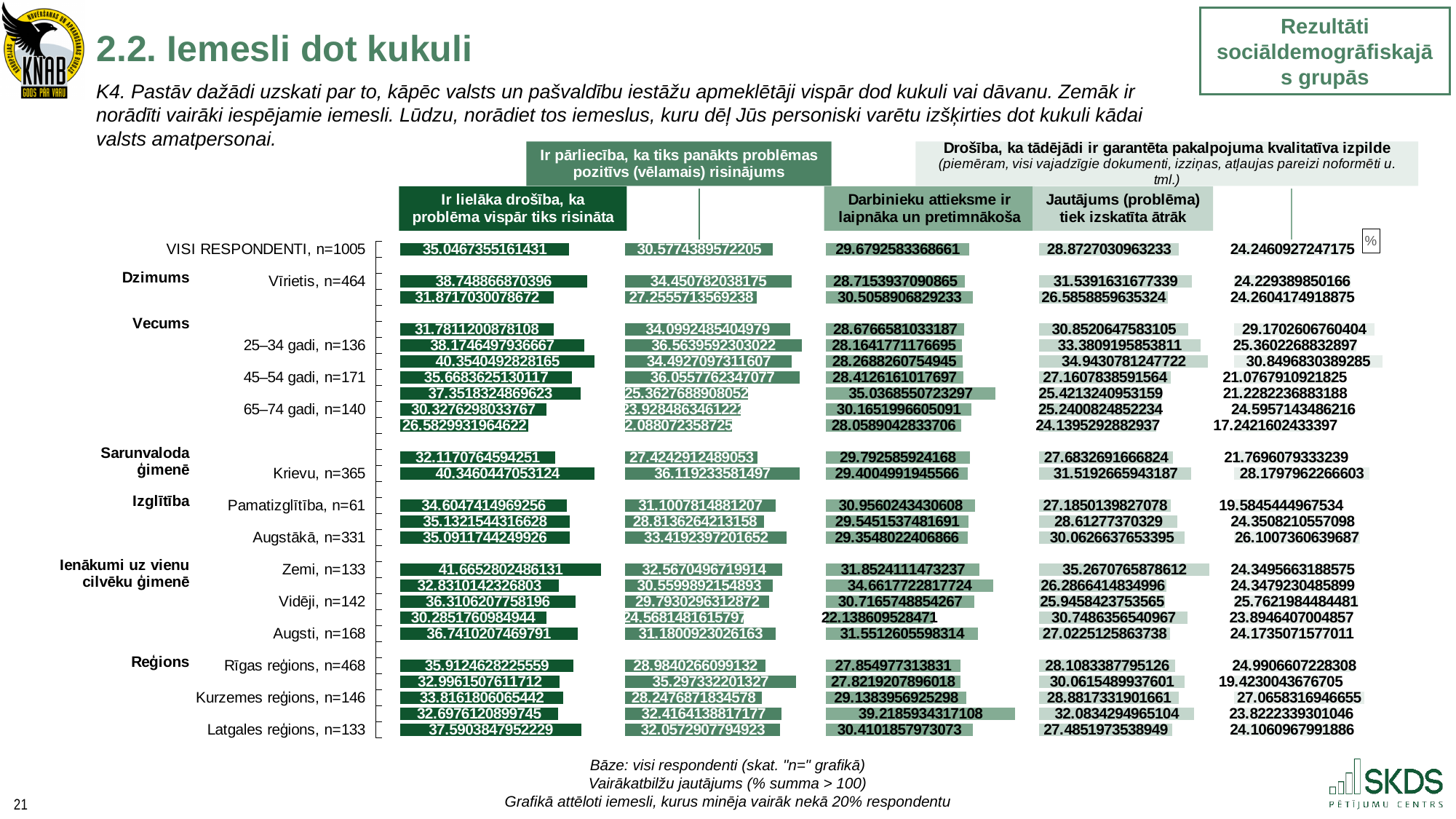

2.2. Iemesli dot kukuli
Rezultāti sociāldemogrāfiskajās grupās
K4. Pastāv dažādi uzskati par to, kāpēc valsts un pašvaldību iestāžu apmeklētāji vispār dod kukuli vai dāvanu. Zemāk ir norādīti vairāki iespējamie iemesli. Lūdzu, norādiet tos iemeslus, kuru dēļ Jūs personiski varētu izšķirties dot kukuli kādai valsts amatpersonai.

### Chart: %

| Category | . | Ir lielāka drošība, ka problēma vispār tiks risināta | . | Ir pārliecība, ka tiks panākts problēmas pozitīvs (vēlamais) risinājums | . | Darbinieku attieksme ir laipnāka un pretimnākoša | . | Jautājums (problēma) tiek izskatīta ātrāk | . | Drošība, ka tādējādi ir garantēta pakalpojuma kvalitatīva izpilde (piemēram, visi vajadzīgie dokumenti, izziņas, atļaujas pareizi noformēti u. tml.) |
|---|---|---|---|---|---|---|---|---|---|---|
| VISI RESPONDENTI, n=1005 | 5.0 | 35.04673551614305 | 11.618544732470056 | 30.57743895722049 | 10.986520273081755 | 29.679258336866138 | 14.53933509484467 | 28.87270309632326 | 11.394373491537916 | 24.24609272471745 |
|  | 5.0 | None | None | None | None | None | None | None | None | None |
| Vīrietis, n=464 | 5.0 | 38.74886687039604 | 7.916413378217065 | 34.450782038174964 | 7.1131771921272815 | 28.71539370908646 | 15.503199722624348 | 31.539163167733868 | 8.727913420127308 | 24.229389850165965 |
| Sieviete, n=541 | 5.0 | 31.871703007867225 | 14.793577240745883 | 27.255571356923753 | 14.308387873378493 | 30.505890682923322 | 13.712702748787486 | 26.585885963532427 | 13.68119062432875 | 24.260417491887466 |
|  | 5.0 | None | None | None | None | None | None | None | None | None |
| 18–24 gadi, n=85 | 5.0 | 31.781120087810816 | 14.884160160802292 | 34.09924854049791 | 7.464710689804335 | 28.676658103318665 | 15.541935328392142 | 30.85206475831047 | 9.415011829550707 | 29.170260676040396 |
| 25–34 gadi, n=136 | 5.0 | 38.17464979366673 | 8.490630454946377 | 36.563959230302245 | 5.0 | 28.164177117669475 | 16.054416314041333 | 33.38091958538114 | 6.886157002480033 | 25.36022688328966 |
| 35–44 gadi, n=189 | 5.0 | 40.35404928281649 | 6.311230965796618 | 34.492709731160716 | 7.07124949914153 | 28.26882607549451 | 15.949767356216299 | 34.94307812477223 | 5.323998463088948 | 30.84968303892852 |
| 45–54 gadi, n=171 | 5.0 | 35.66836251301165 | 10.996917735601457 | 36.05577623470773 | 5.508182995594517 | 28.412616101769675 | 15.805977329941133 | 27.16078385915644 | 13.106292728704737 | 21.076791092182457 |
| 55–64 gadi, n=167 | 5.0 | 37.35183248696232 | 9.313447761650785 | 25.36276889080515 | 16.201190339497096 | 35.03685507232969 | 9.181738359381114 | 25.42132409531591 | 14.845752492545266 | 21.2282236883188 |
| 65–74 gadi, n=140 | 5.0 | 30.327629803376674 | 16.337650445236434 | 23.928486346122195 | 17.63547288418005 | 30.16519966050913 | 14.053393771201677 | 25.24008248522344 | 15.026994102637737 | 24.595714348621552 |
| 75 gadi un vairāk, n=117 | 5.0 | 26.58299319646224 | 20.082287052150868 | 22.08807235872547 | 19.475886871576776 | 28.05890428337063 | 16.159689148340178 | 24.139529288293705 | 16.12754729956747 | 17.242160243339693 |
|  | 5.0 | None | None | None | None | None | None | None | None | None |
| Latviešu, n=628 | 5.0 | 32.11707645942505 | 14.548203789188058 | 27.424291248905334 | 14.139667981396912 | 29.792585924168044 | 14.426007507542764 | 27.68326916668241 | 12.583807421178765 | 21.769607933323933 |
| Krievu, n=365 | 5.0 | 40.3460447053124 | 6.319235543300707 | 36.11923358149695 | 5.444725648805296 | 29.400499194556563 | 14.818094237154245 | 31.5192665943187 | 8.747809993542475 | 28.179796226660297 |
|  | 5.0 | None | None | None | None | None | None | None | None | None |
| Pamatizglītība, n=61 | 5.0 | 34.604741496925634 | 12.060538751687474 | 31.100781488120727 | 10.463177742181518 | 30.95602434306077 | 13.26256908865004 | 27.18501398270784 | 13.082062605153336 | 19.58454449675344 |
| Vidējā, prof. vidējā, n=613 | 5.0 | 35.13215443166278 | 11.533125816950331 | 28.813626421315767 | 12.750332808986478 | 29.545153748169138 | 14.67343968354167 | 28.61277370328996 | 11.654302884571216 | 24.350821055709837 |
| Augstākā, n=331 | 5.0 | 35.09117442499263 | 11.574105823620478 | 33.41923972016521 | 8.144719510137037 | 29.354802240686645 | 14.863791191024163 | 30.062663765339536 | 10.20441282252164 | 26.100736063968746 |
|  | 5.0 | None | None | None | None | None | None | None | None | None |
| Zemi, n=133 | 5.0 | 41.66528024861311 | 5.0 | 32.56704967199144 | 8.996909558310804 | 31.852411147323657 | 12.36618228438715 | 35.267076587861176 | 5.0 | 24.34956631885749 |
| Vidēji zemi, n=175 | 5.0 | 32.83101423268032 | 13.83426601593279 | 30.5599892154893 | 11.003970014812946 | 34.661772281772386 | 9.556821149938422 | 26.286641483499565 | 13.98043510436161 | 24.347923048589898 |
| Vidēji, n=142 | 5.0 | 36.31062077581956 | 10.35465947279355 | 29.793029631287244 | 11.770929599015002 | 30.716574885426713 | 13.502018546284095 | 25.945842375356467 | 14.32123421250471 | 25.762198448448082 |
| Vidēji augsti, n=137 | 5.0 | 30.2851760984944 | 16.380104150118708 | 24.568148161579717 | 16.995811068722528 | 22.138609528470965 | 22.079983903239842 | 30.748635654096745 | 9.518440933764431 | 23.89464070048567 |
| Augsti, n=168 | 5.0 | 36.741020746979075 | 9.924259501634033 | 31.180092302616305 | 10.38386692768594 | 31.551260559831416 | 12.667332871879392 | 27.022512586373832 | 13.244564001487344 | 24.17350715770111 |
|  | 5.0 | None | None | None | None | None | None | None | None | None |
| Rīgas reģions, n=468 | 5.0 | 35.912462822555945 | 10.752817426057163 | 28.98402660991324 | 12.579932620389005 | 27.854977313830954 | 16.363616117879854 | 28.108338779512618 | 12.158737808348558 | 24.99066072283077 |
| Vidzemes reģions, n=143 | 5.0 | 32.99615076117121 | 13.6691294874419 | 35.29733220132696 | 6.266627028975286 | 27.82192078960179 | 16.396672642109017 | 30.061548993760102 | 10.205527594101074 | 19.423004367670526 |
| Kurzemes reģions, n=146 | 5.0 | 33.81618060654423 | 12.849099642068879 | 28.247687183457842 | 13.316272046844404 | 29.138395692529755 | 15.080197739181052 | 28.88173319016613 | 11.385343397695046 | 27.065831694665498 |
| Zemgales reģions, n=115 | 5.0 | 32.69761208997453 | 13.967668158638581 | 32.41641388171767 | 9.147545348584572 | 39.21859343171081 | 5.0 | 32.083429496510426 | 8.18364709135075 | 23.822233930104634 |
| Latgales reģions, n=133 | 5.0 | 37.59038479522294 | 9.07489545339017 | 32.05729077949226 | 9.506668450809983 | 30.410185797307296 | 13.808407634403512 | 27.485197353894893 | 12.781879233966283 | 24.10609679918859 |
Bāze: visi respondenti (skat. "n=" grafikā)
Vairākatbilžu jautājums (% summa > 100)
Grafikā attēloti iemesli, kurus minēja vairāk nekā 20% respondentu